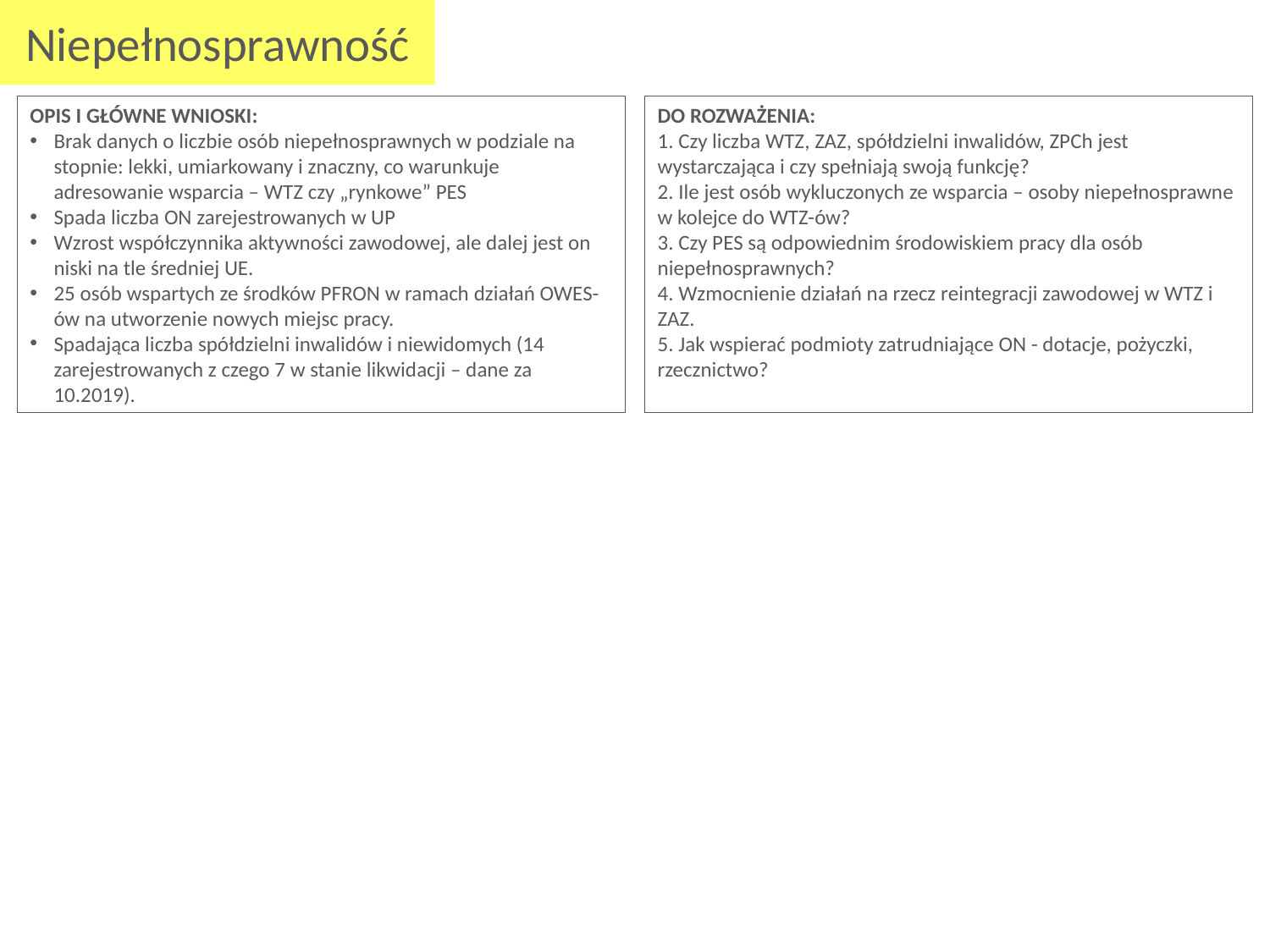

Niepełnosprawność
OPIS I GŁÓWNE WNIOSKI:
Brak danych o liczbie osób niepełnosprawnych w podziale na stopnie: lekki, umiarkowany i znaczny, co warunkuje adresowanie wsparcia – WTZ czy „rynkowe” PES
Spada liczba ON zarejestrowanych w UP
Wzrost współczynnika aktywności zawodowej, ale dalej jest on niski na tle średniej UE.
25 osób wspartych ze środków PFRON w ramach działań OWES-ów na utworzenie nowych miejsc pracy.
Spadająca liczba spółdzielni inwalidów i niewidomych (14 zarejestrowanych z czego 7 w stanie likwidacji – dane za 10.2019).
DO ROZWAŻENIA:
1. Czy liczba WTZ, ZAZ, spółdzielni inwalidów, ZPCh jest wystarczająca i czy spełniają swoją funkcję?
2. Ile jest osób wykluczonych ze wsparcia – osoby niepełnosprawne w kolejce do WTZ-ów?
3. Czy PES są odpowiednim środowiskiem pracy dla osób niepełnosprawnych?
4. Wzmocnienie działań na rzecz reintegracji zawodowej w WTZ i ZAZ.
5. Jak wspierać podmioty zatrudniające ON - dotacje, pożyczki, rzecznictwo?